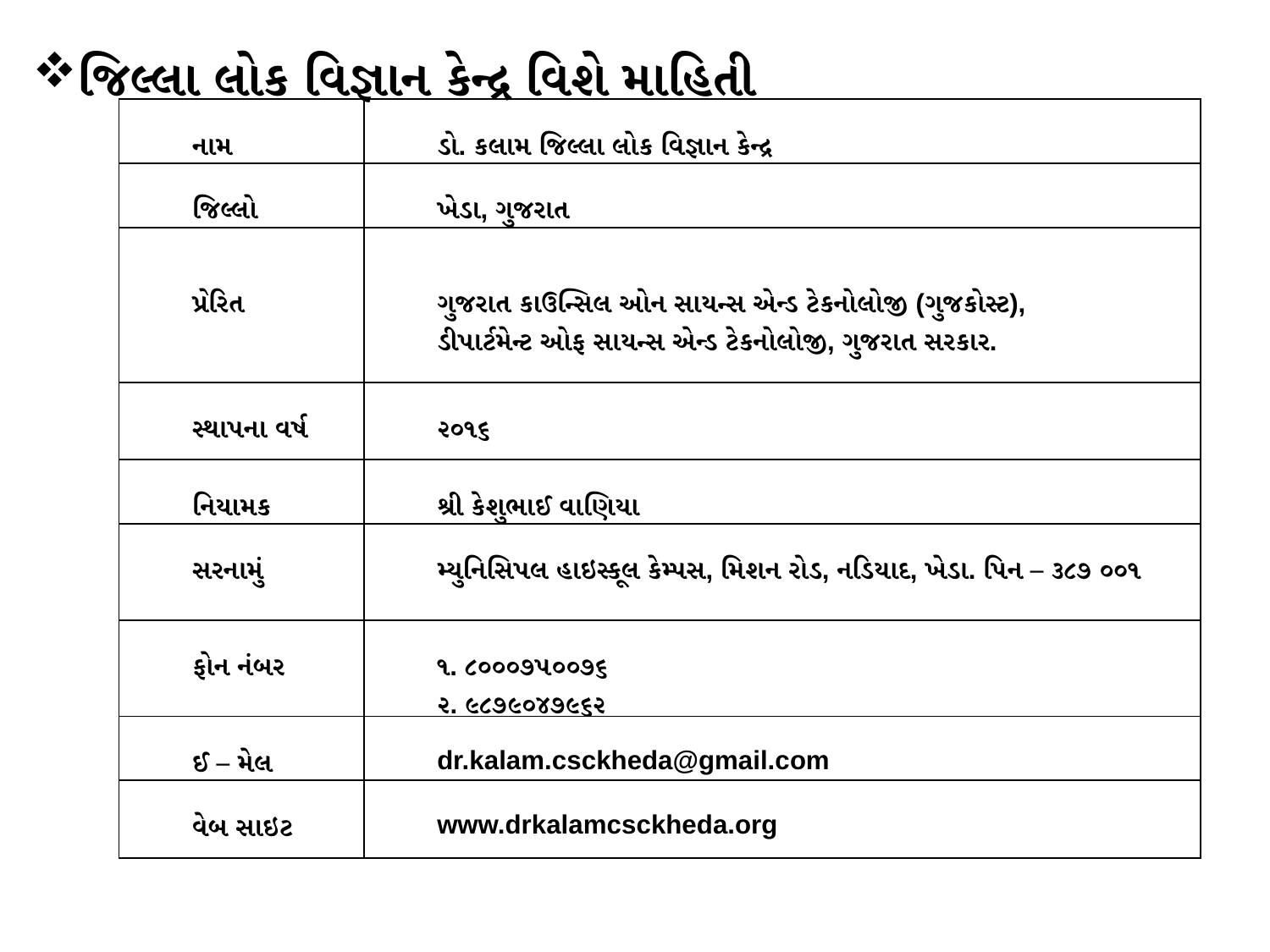

જિલ્લા લોક વિજ્ઞાન કેન્દ્ર વિશે માહિતી

| નામ | ડો. કલામ જિલ્લા લોક વિજ્ઞાન કેન્દ્ર |
| --- | --- |
| જિલ્લો | ખેડા, ગુજરાત |
| પ્રેરિત | ગુજરાત કાઉન્સિલ ઓન સાયન્સ એન્ડ ટેકનોલોજી (ગુજકોસ્ટ), ડીપાર્ટમેન્ટ ઓફ સાયન્સ એન્ડ ટેકનોલોજી, ગુજરાત સરકાર. |
| સ્થાપના વર્ષ | ૨૦૧૬ |
| નિયામક | શ્રી કેશુભાઈ વાણિયા |
| સરનામું | મ્યુનિસિપલ હાઇસ્કૂલ કેમ્પસ, મિશન રોડ, નડિયાદ, ખેડા. પિન – ૩૮૭ ૦૦૧ |
| ફોન નંબર | ૧. ૮૦૦૦૭૫૦૦૭૬ ૨. ૯૮૭૯૦૪૭૯૬૨ |
| ઈ – મેલ | dr.kalam.csckheda@gmail.com |
| વેબ સાઇટ | www.drkalamcsckheda.org |